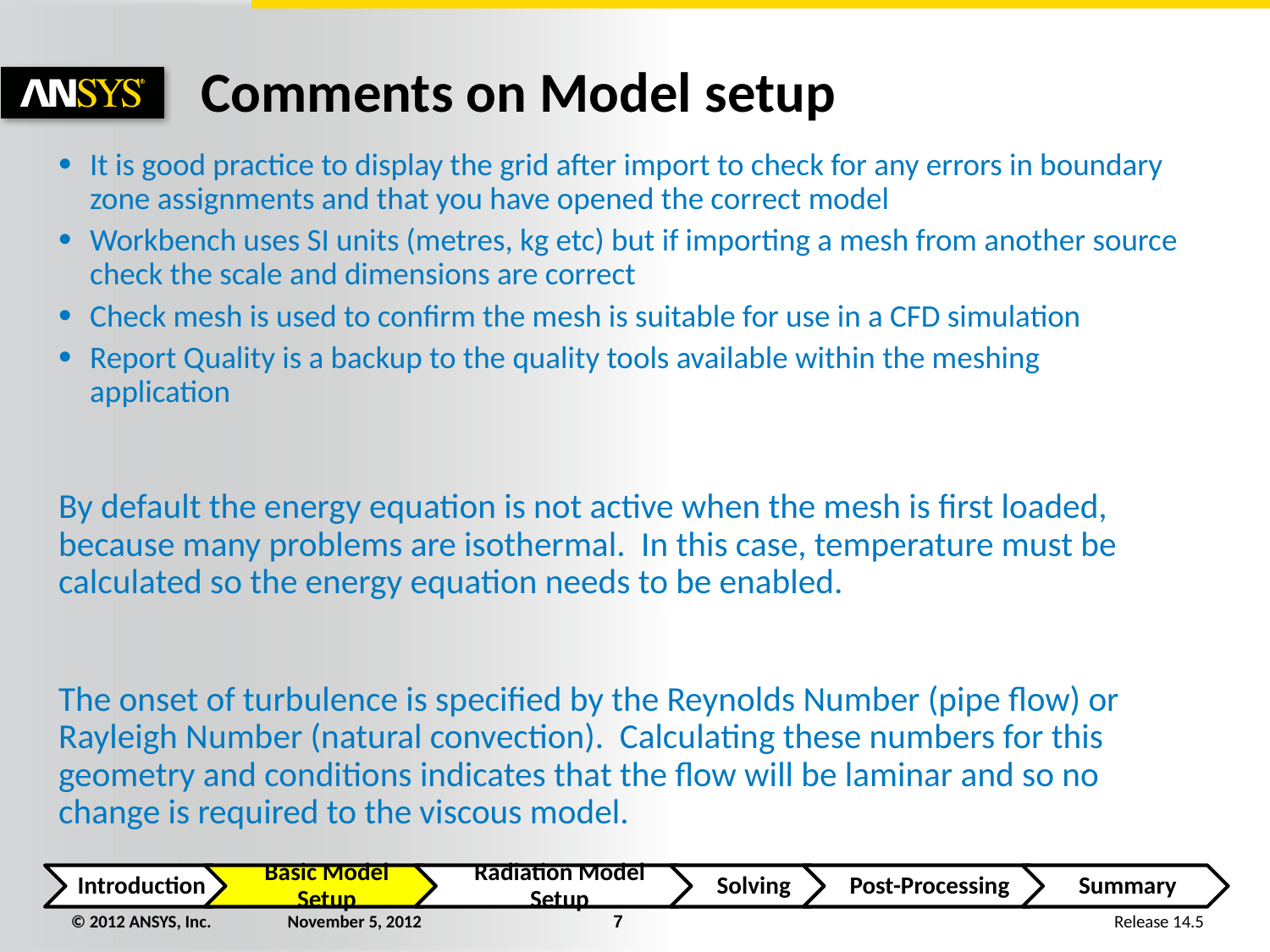

Comments on Model setup
It is good practice to display the grid after import to check for any errors in boundary zone assignments and that you have opened the correct model
Workbench uses SI units (metres, kg etc) but if importing a mesh from another source check the scale and dimensions are correct
Check mesh is used to confirm the mesh is suitable for use in a CFD simulation
Report Quality is a backup to the quality tools available within the meshing application

By default the energy equation is not active when the mesh is first loaded, because many problems are isothermal.  In this case, temperature must be calculated so the energy equation needs to be enabled.

The onset of turbulence is specified by the Reynolds Number (pipe flow) or Rayleigh Number (natural convection).  Calculating these numbers for this geometry and conditions indicates that the flow will be laminar and so no change is required to the viscous model.
Introduction
Basic Model Setup
Radiation Model Setup
Solving
Post-Processing
Summary